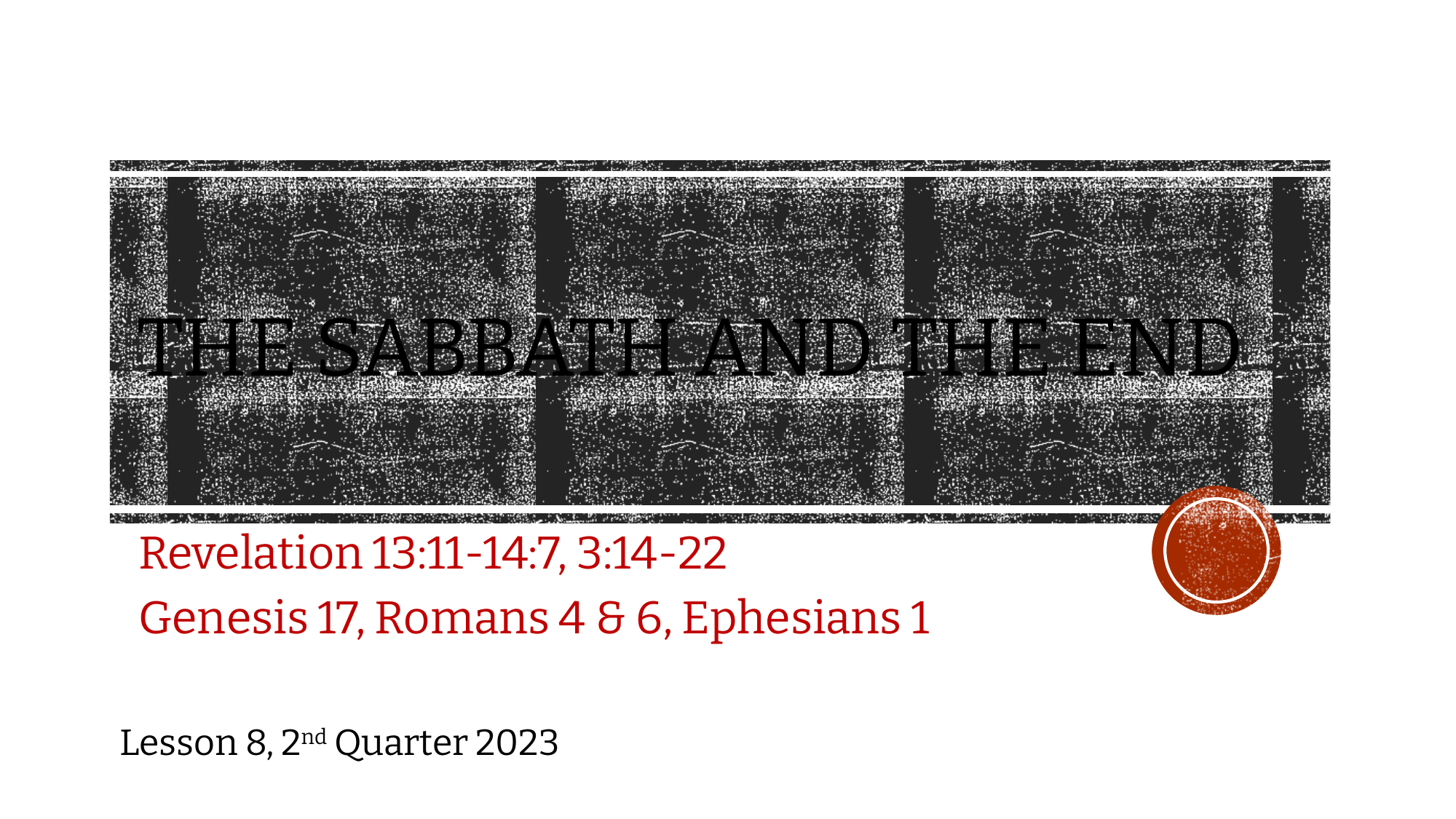

# The Sabbath and the End
Revelation 13:11-14:7, 3:14-22
Genesis 17, Romans 4 & 6, Ephesians 1
Lesson 8, 2nd Quarter 2023